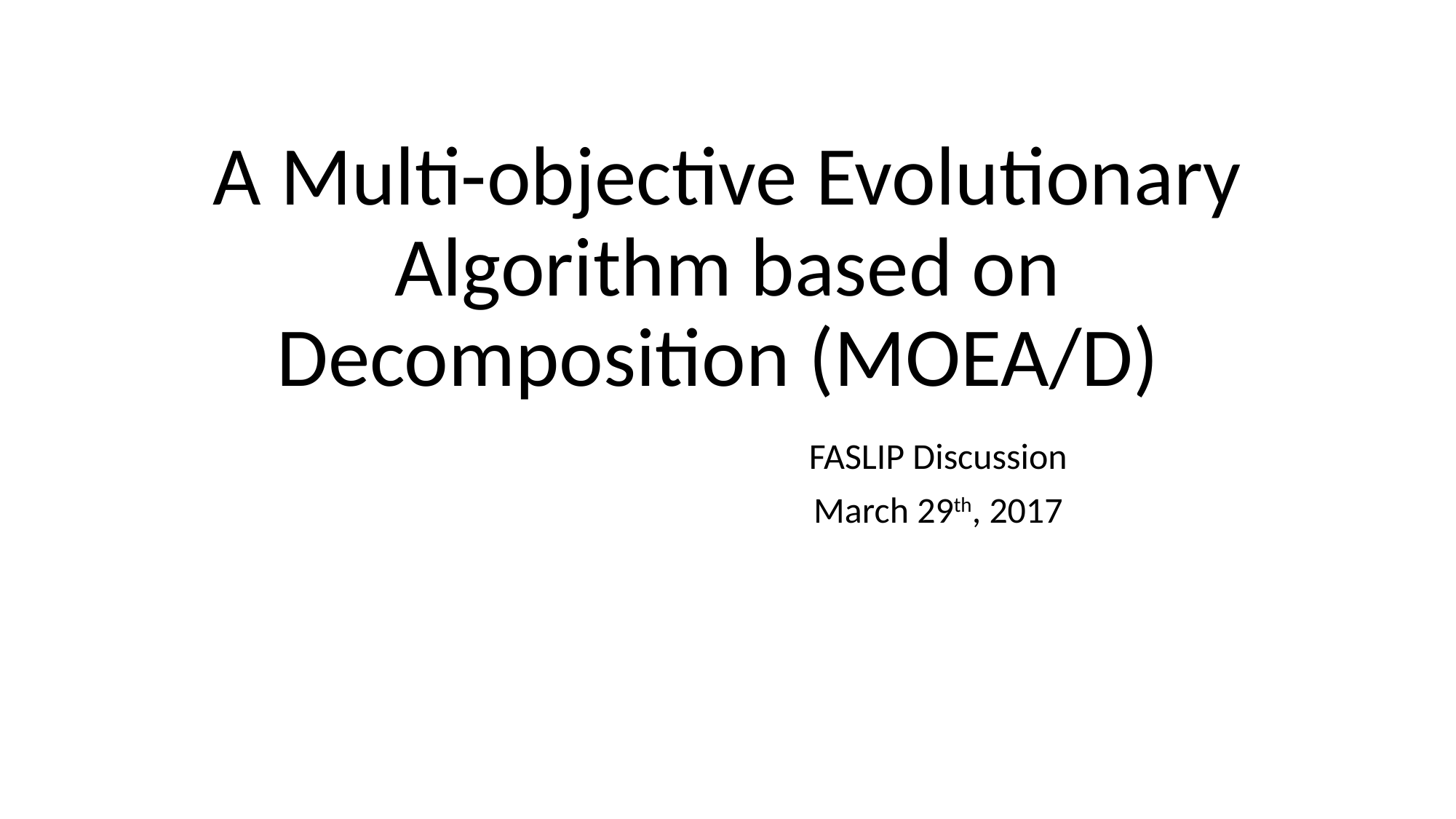

# A Multi-objective Evolutionary Algorithm based on Decomposition (MOEA/D)
FASLIP Discussion
March 29th, 2017